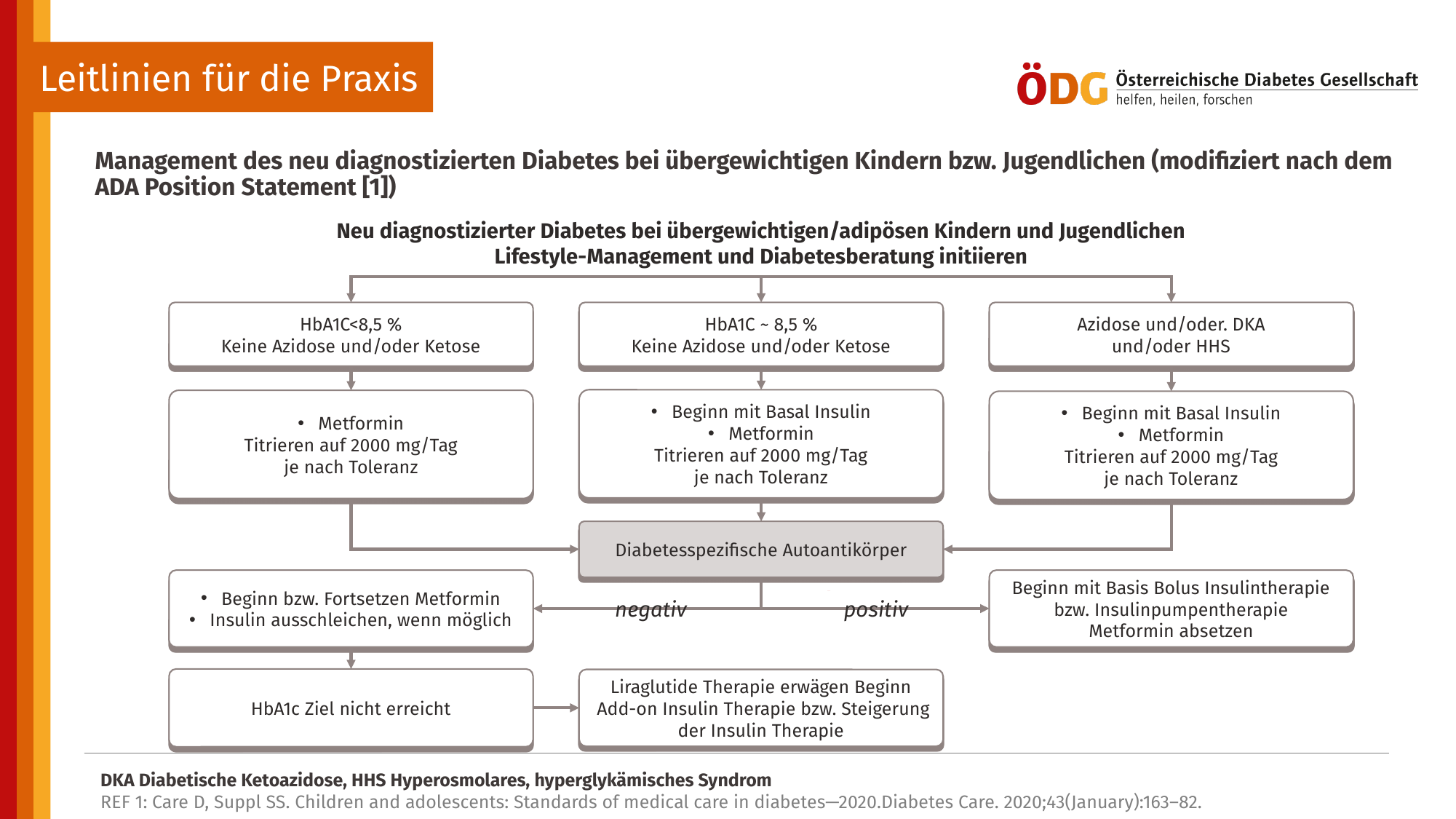

Management des neu diagnostizierten Diabetes bei übergewichtigen Kindern bzw. Jugendlichen (modifiziert nach dem ADA Position Statement [1])
Neu diagnostizierter Diabetes bei übergewichtigen/adipösen Kindern und Jugendlichen Lifestyle-Management und Diabetesberatung initiieren
HbA1C<8,5 %
Keine Azidose und/oder Ketose
HbA1C ~ 8,5 %
Keine Azidose und/oder Ketose
Azidose und/oder. DKA
und/oder HHS
Beginn mit Basal Insulin
Metformin
Titrieren auf 2000 mg/Tag
je nach Toleranz
Metformin
Titrieren auf 2000 mg/Tag
je nach Toleranz
Beginn mit Basal Insulin
Metformin
Titrieren auf 2000 mg/Tag
je nach Toleranz
Diabetesspezifische Autoantikörper
Beginn bzw. Fortsetzen Metformin
Insulin ausschleichen, wenn möglich
Beginn mit Basis Bolus Insulintherapie
bzw. Insulinpumpentherapie
Metformin absetzen
negativ
positiv
HbA1c Ziel nicht erreicht
Liraglutide Therapie erwägen Beginn
 Add-on Insulin Therapie bzw. Steigerung der Insulin Therapie
| DKA Diabetische Ketoazidose, HHS Hyperosmolares, hyperglykämisches Syndrom REF 1: Care D, Suppl SS. Children and adolescents: Standards of medical care in diabetes—2020.Diabetes Care. 2020;43(January):163–82. |
| --- |